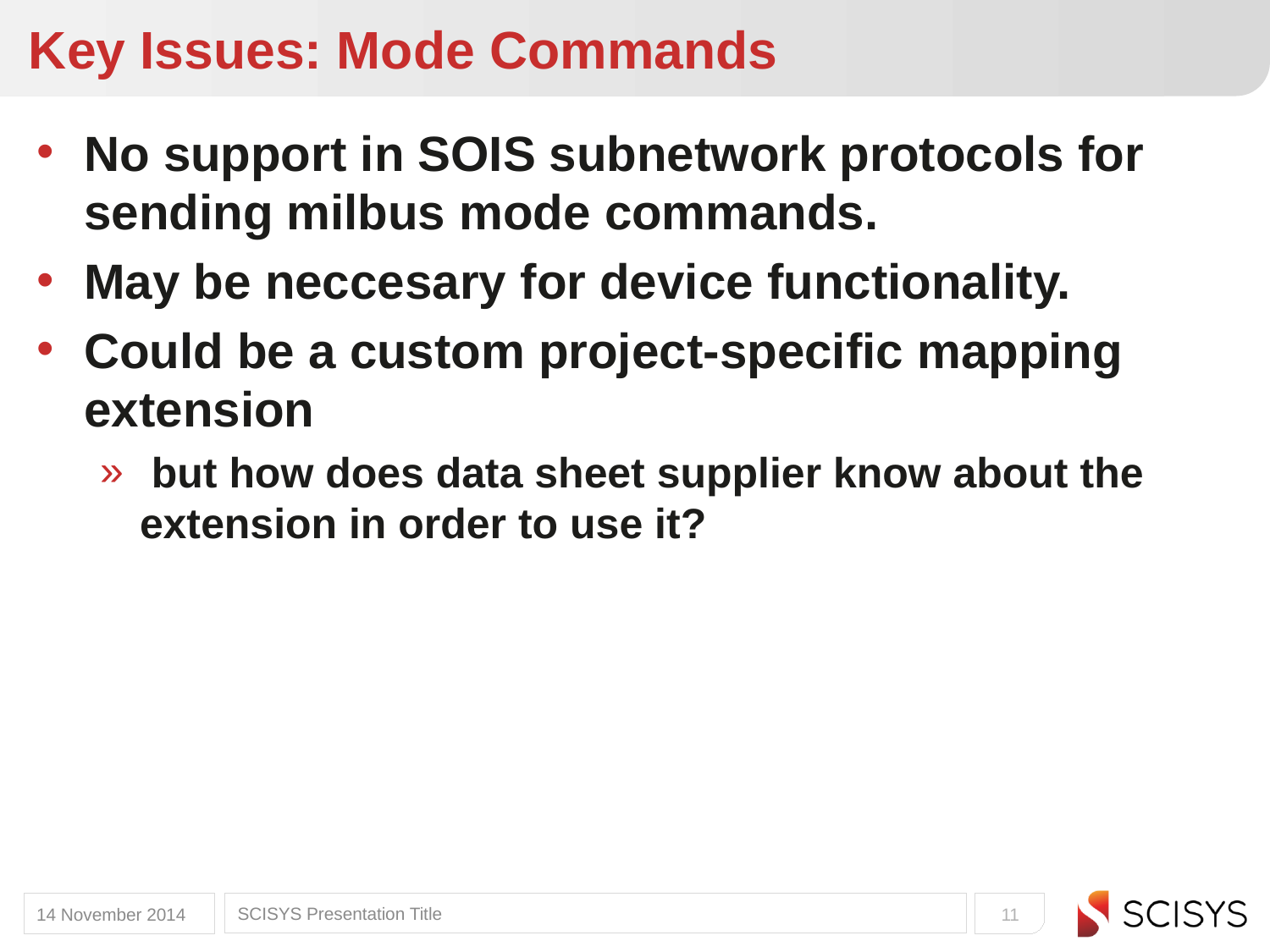

# Key Issues: Mode Commands
No support in SOIS subnetwork protocols for sending milbus mode commands.
May be neccesary for device functionality.
Could be a custom project-specific mapping extension
 but how does data sheet supplier know about the extension in order to use it?

14 November 2014
SCISYS Presentation Title
11